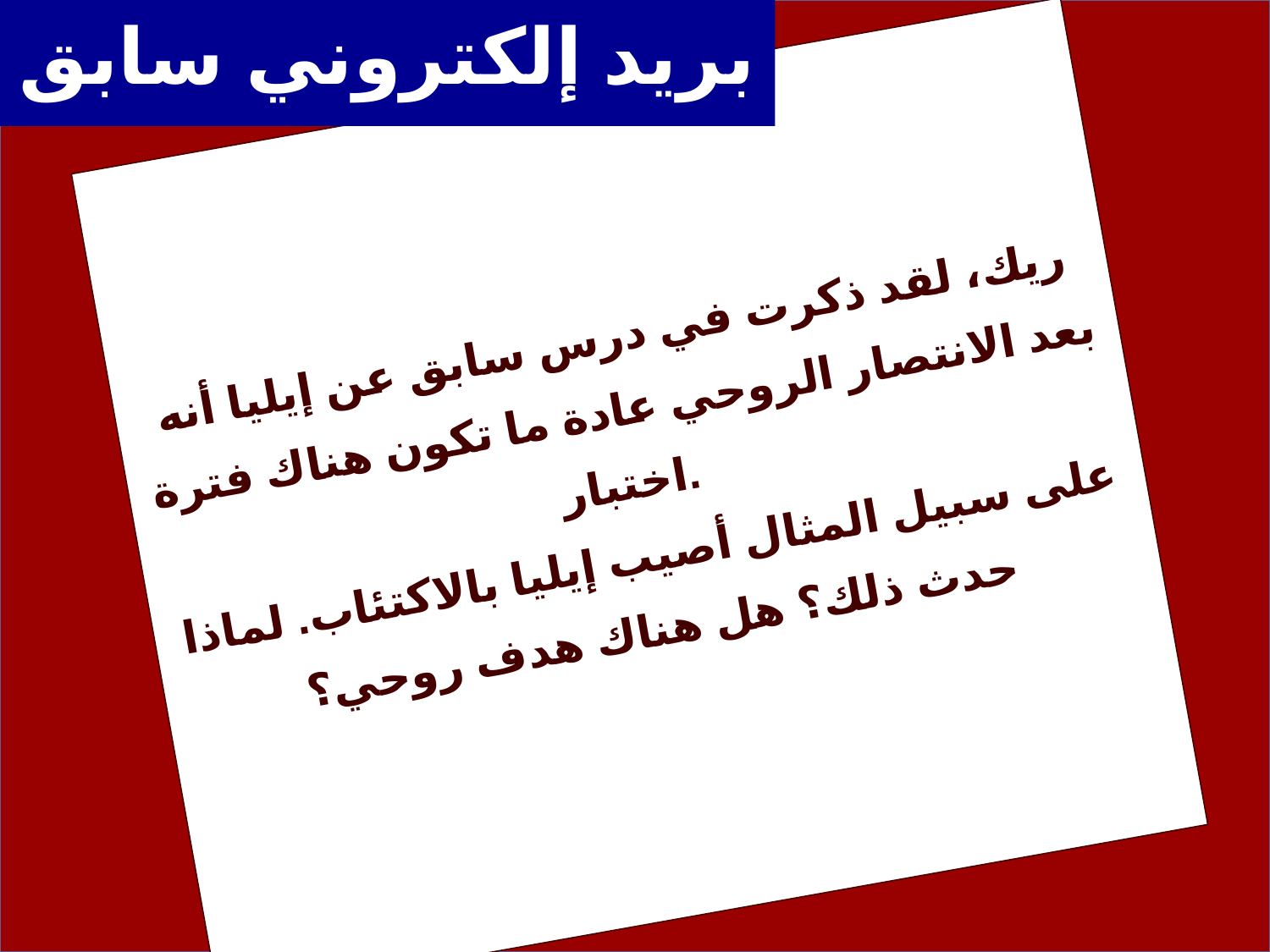

# بريد إلكتروني سابق
ريك، لقد ذكرت في درس سابق عن إيليا أنه بعد الانتصار الروحي عادة ما تكون هناك فترة اختبار.
على سبيل المثال أصيب إيليا بالاكتئاب. لماذا حدث ذلك؟ هل هناك هدف روحي؟